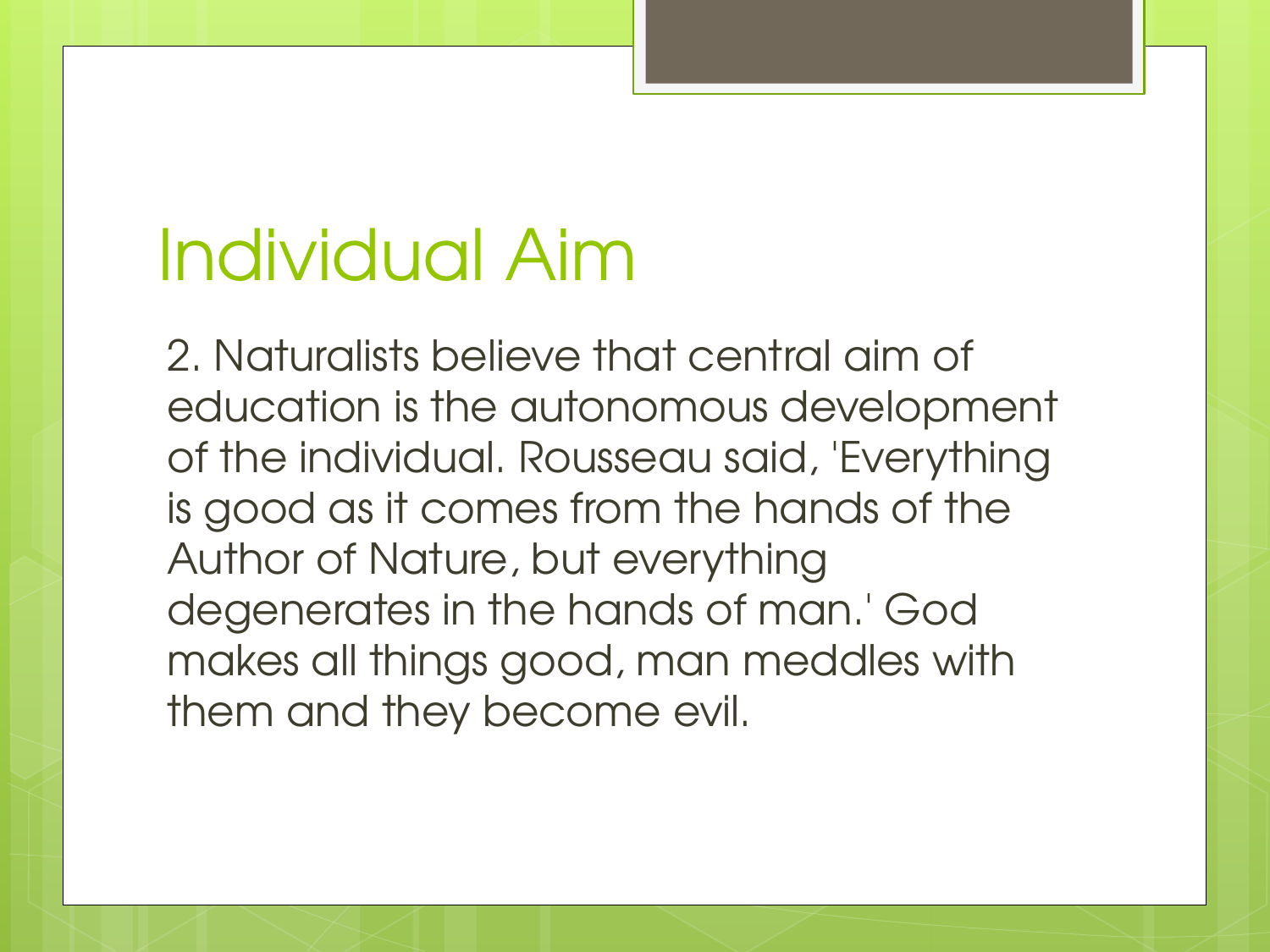

# Individual Aim
2. Naturalists believe that central aim of education is the autonomous development of the individual. Rousseau said, 'Everything is good as it comes from the hands of the Author of Nature, but everything degenerates in the hands of man.' God makes all things good, man meddles with them and they become evil.